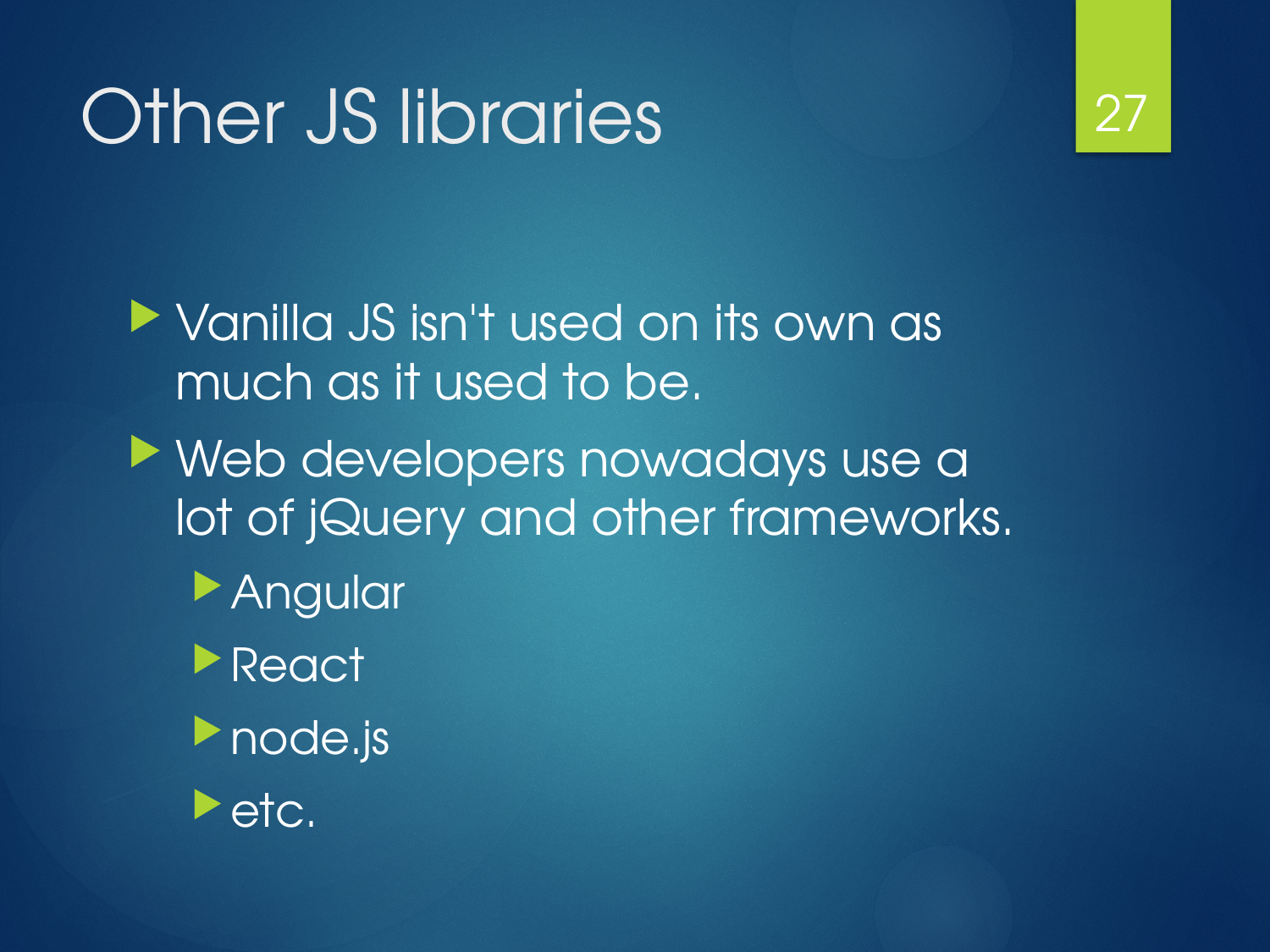

27
# Other JS libraries
Vanilla JS isn't used on its own as much as it used to be.
Web developers nowadays use a lot of jQuery and other frameworks.
Angular
React
node.js
etc.